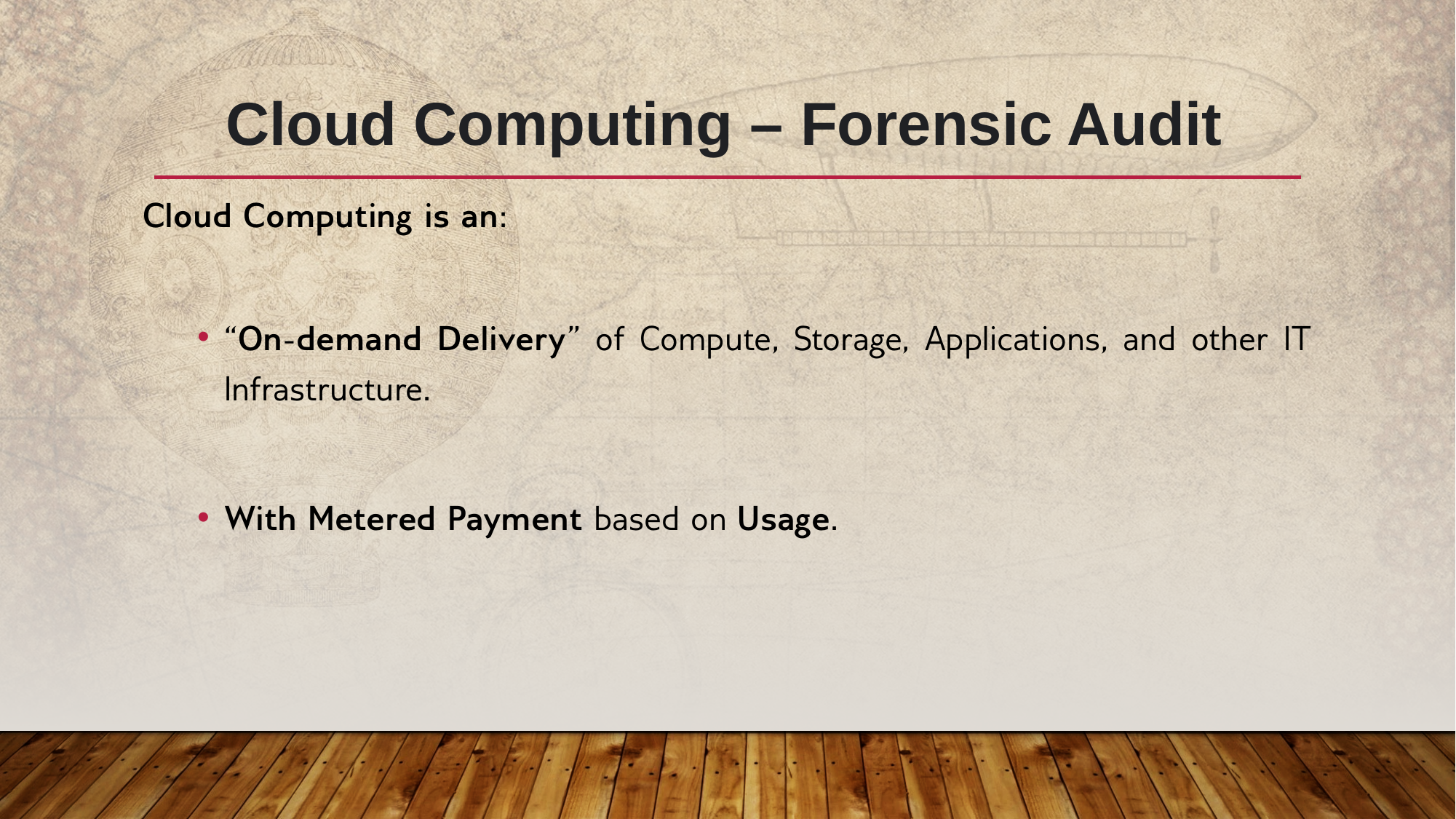

# Cloud Computing – Forensic Audit
Cloud Computing is an:

“On-demand Delivery” of Compute, Storage, Applications, and other IT Infrastructure.

With Metered Payment based on Usage.